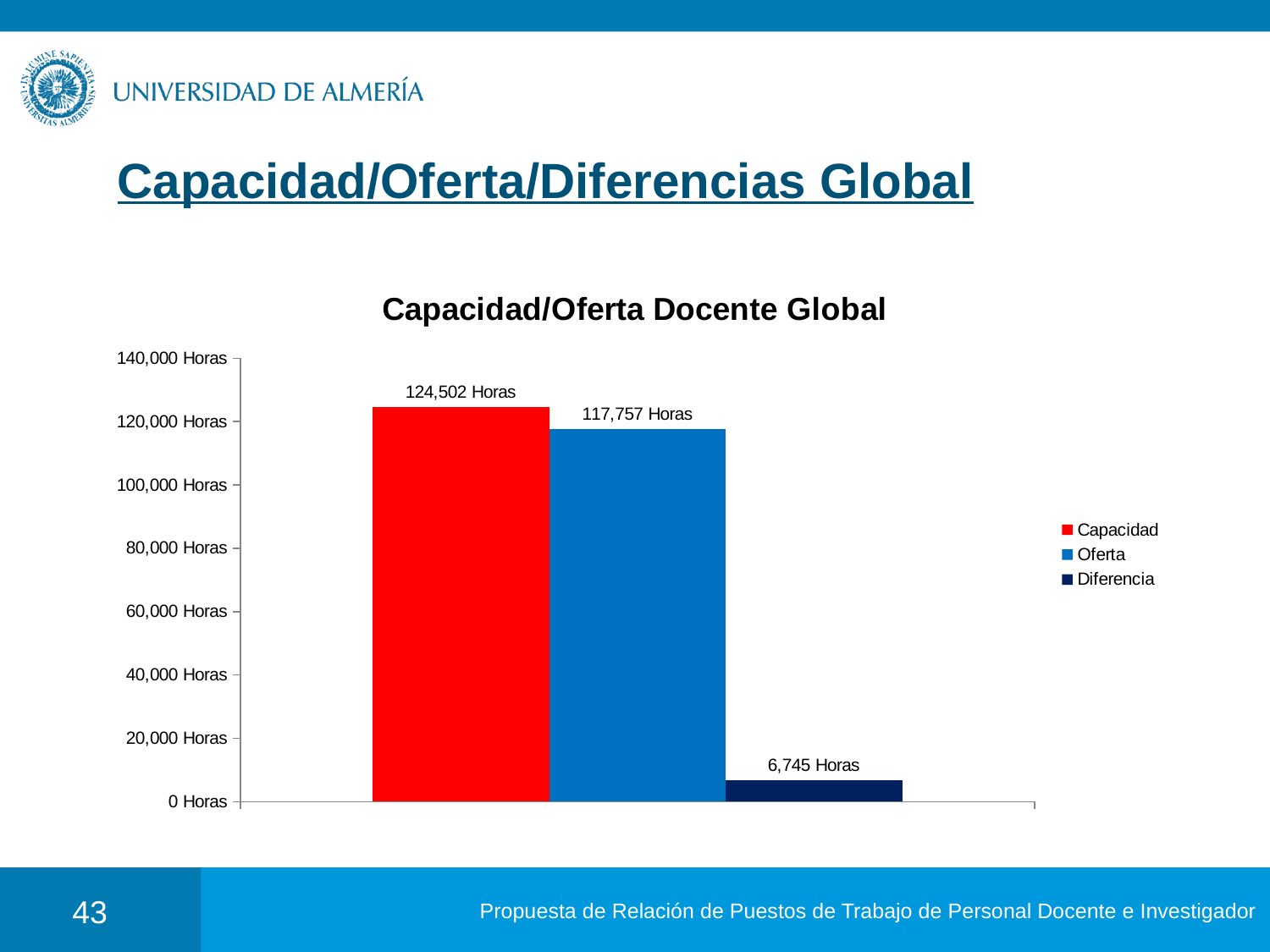

# Capacidad/Oferta/Diferencias Global

### Chart: Capacidad/Oferta Docente Global

| Category | Capacidad | Oferta | Diferencia |
|---|---|---|---|
|   | 124502.0 | 117757.0 | 6745.0 |
43